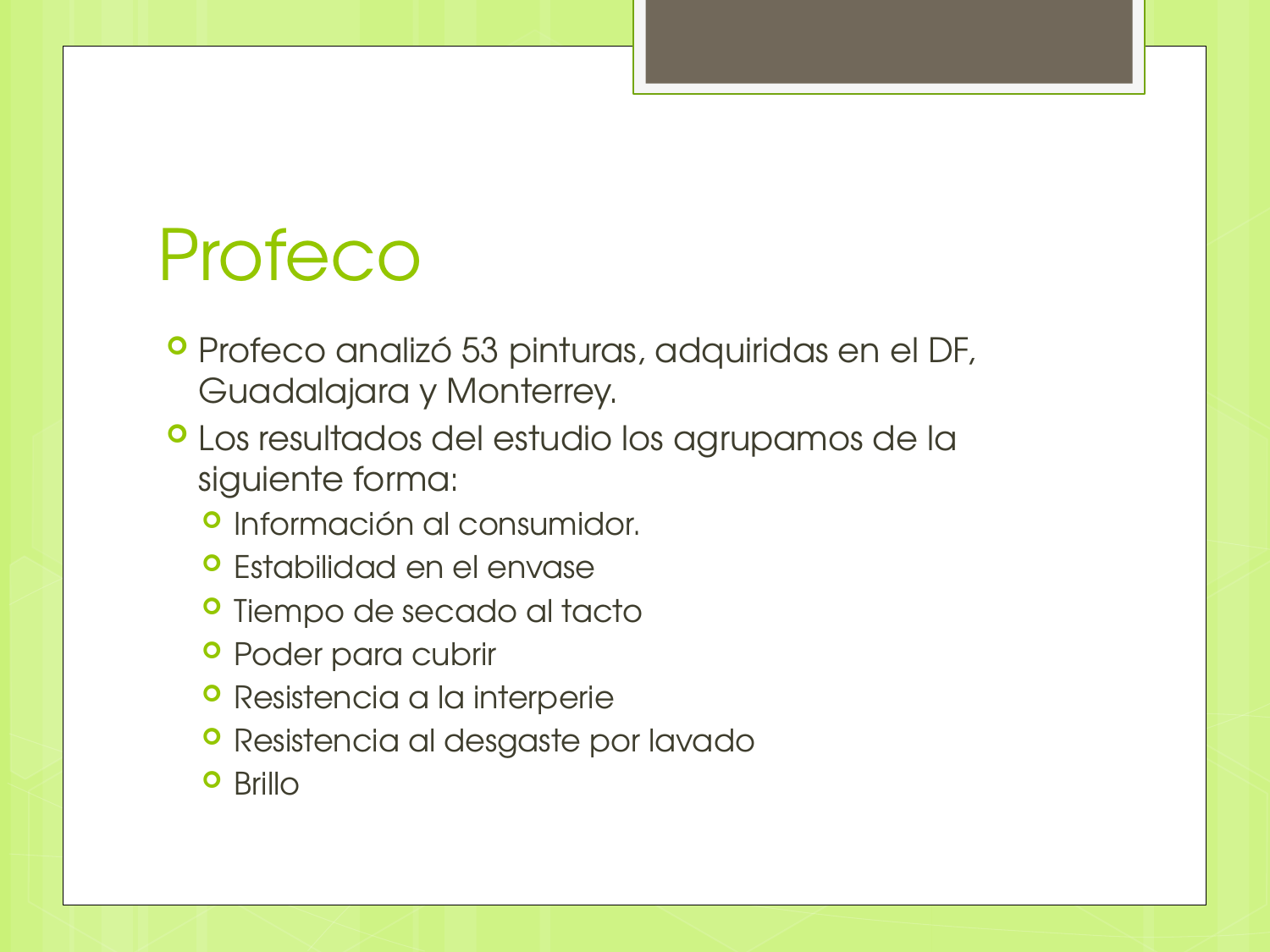

# Profeco
Profeco analizó 53 pinturas, adquiridas en el DF, Guadalajara y Monterrey.
Los resultados del estudio los agrupamos de la siguiente forma:
Información al consumidor.
Estabilidad en el envase
Tiempo de secado al tacto
Poder para cubrir
Resistencia a la interperie
Resistencia al desgaste por lavado
Brillo